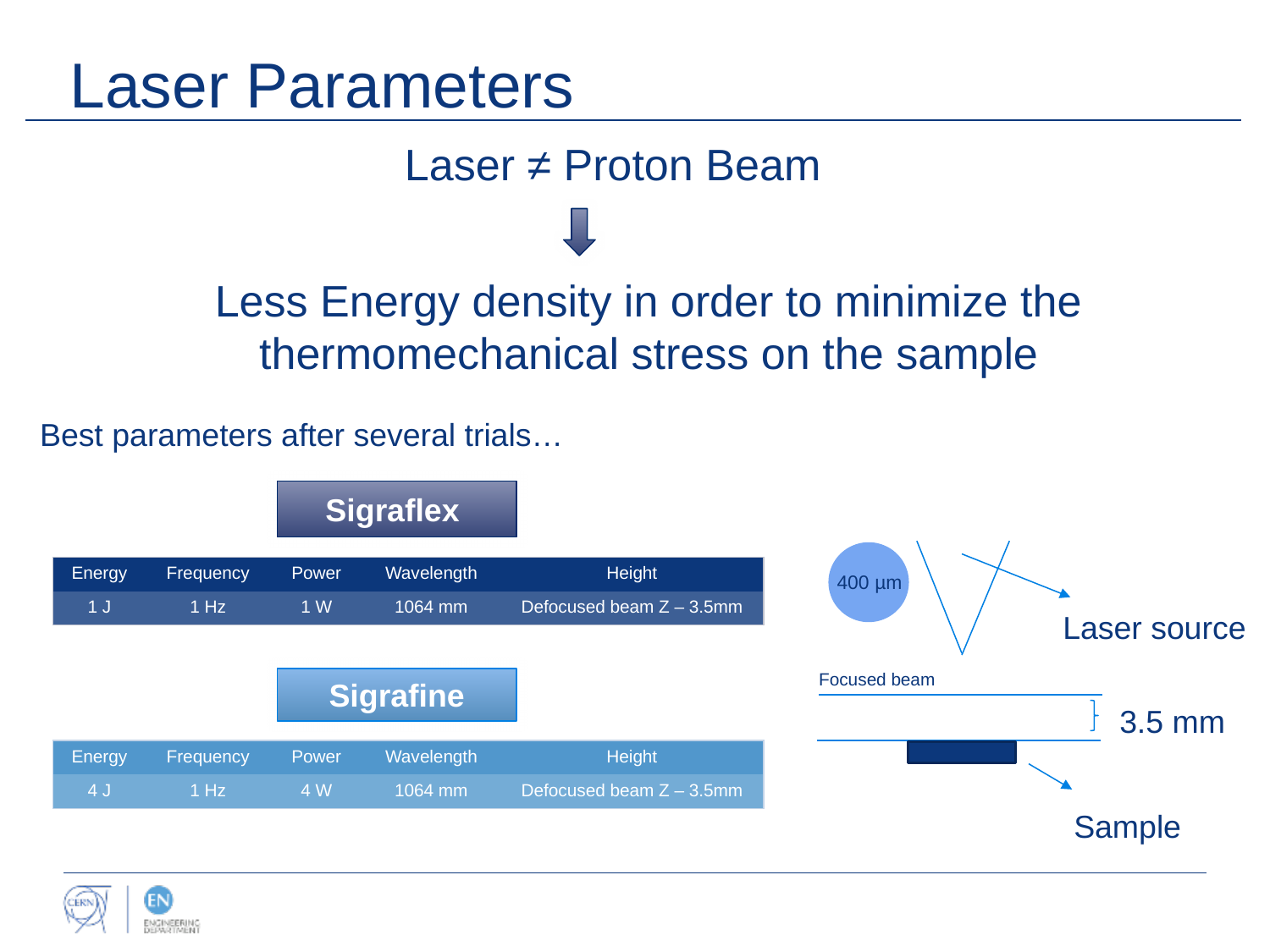

# Laser Parameters
Laser ≠ Proton Beam

Less Energy density in order to minimize the thermomechanical stress on the sample
Best parameters after several trials…
Sigraflex

| Energy | Frequency | Power | Wavelength | Height |
| --- | --- | --- | --- | --- |
| 1 J | 1 Hz | 1 W | 1064 mm | Defocused beam Z – 3.5mm |
400 µm
Laser source
Focused beam
Sigrafine
3.5 mm

| Energy | Frequency | Power | Wavelength | Height |
| --- | --- | --- | --- | --- |
| 4 J | 1 Hz | 4 W | 1064 mm | Defocused beam Z – 3.5mm |

Sample